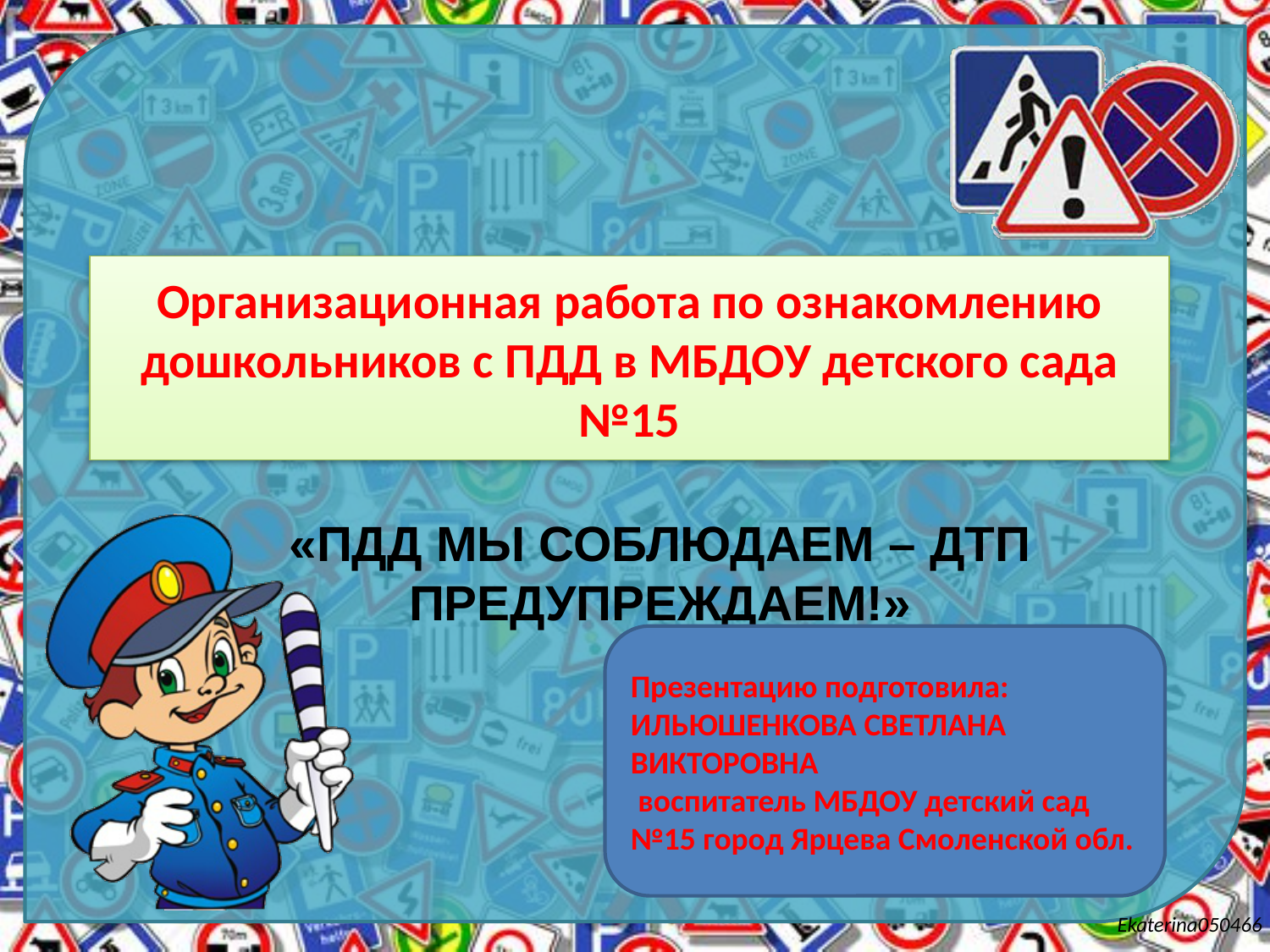

# Организационная работа по ознакомлению дошкольников с ПДД в МБДОУ детского сада №15
«ПДД МЫ СОБЛЮДАЕМ – ДТП ПРЕДУПРЕЖДАЕМ!»
Презентацию подготовила:
ИЛЬЮШЕНКОВА СВЕТЛАНА ВИКТОРОВНА
 воспитатель МБДОУ детский сад №15 город Ярцева Смоленской обл.